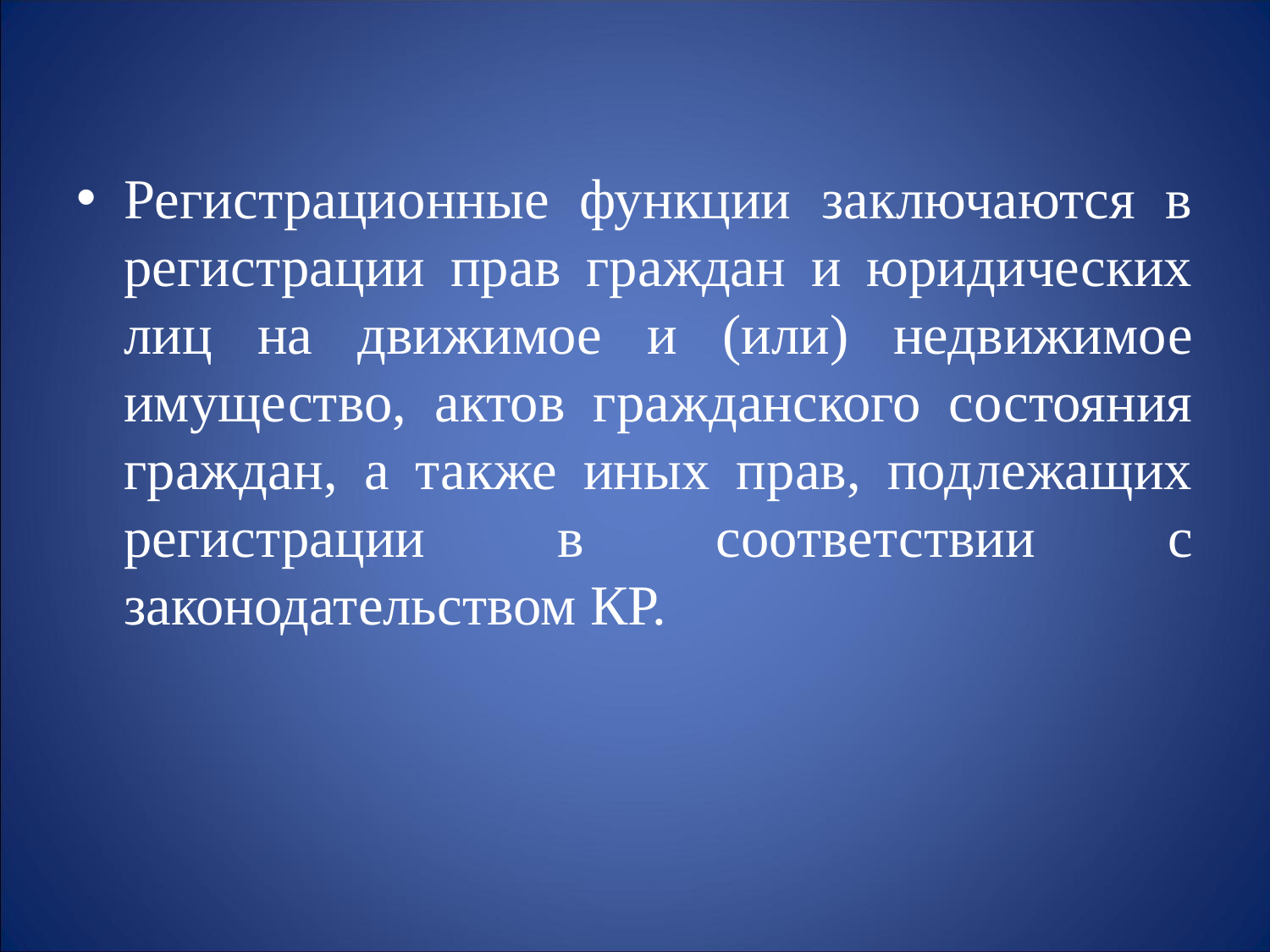

#
Регистрационные функции заключаются в регистрации прав граждан и юридических лиц на движимое и (или) недвижимое имущество, актов гражданского состояния граждан, а также иных прав, подлежащих регистрации в соответствии с законодательством КР.